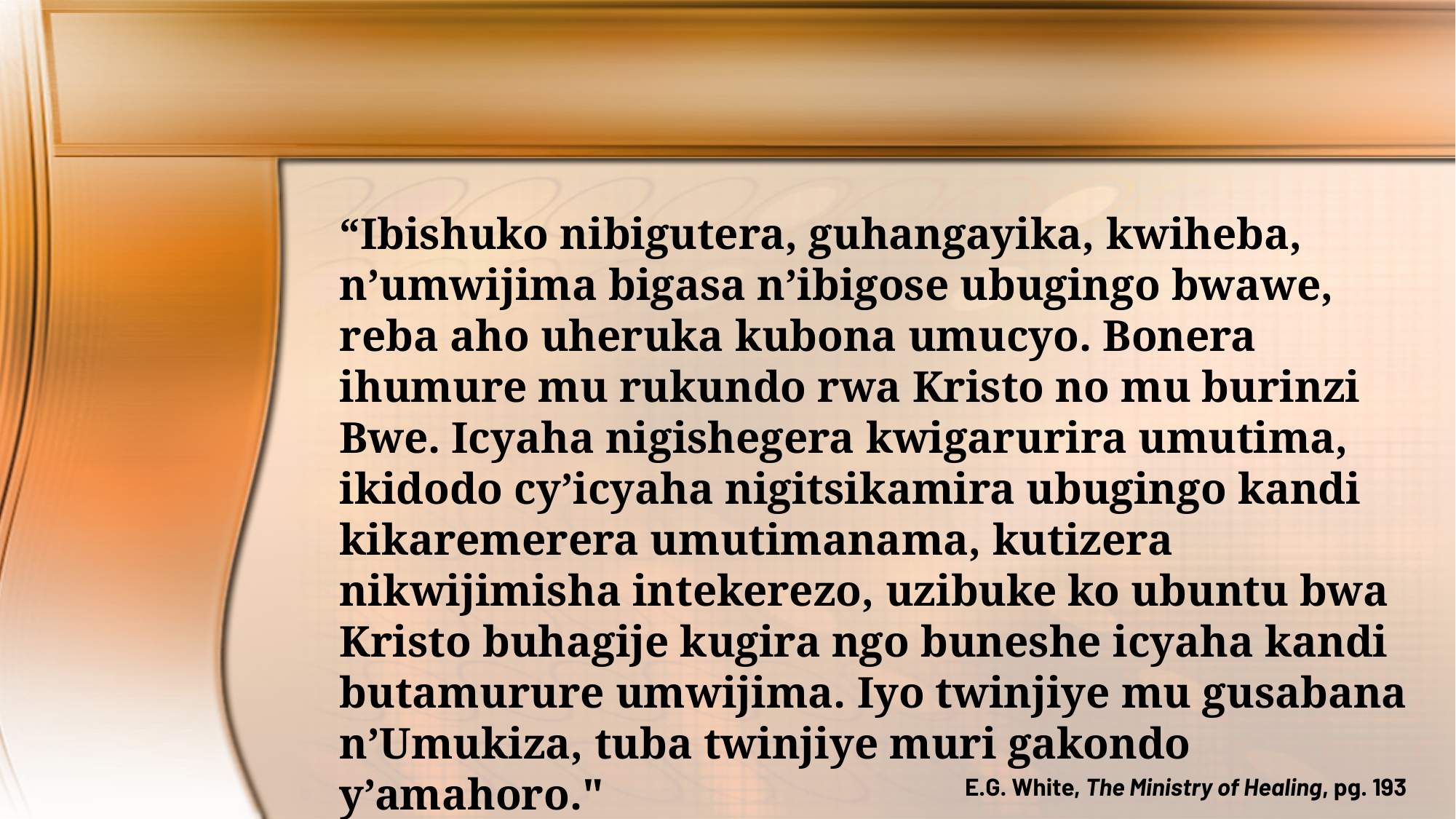

“Ibishuko nibigutera, guhangayika, kwiheba, n’umwijima bigasa n’ibigose ubugingo bwawe, reba aho uheruka kubona umucyo. Bonera ihumure mu rukundo rwa Kristo no mu burinzi Bwe. Icyaha nigishegera kwigarurira umutima, ikidodo cy’icyaha nigitsikamira ubugingo kandi kikaremerera umutimanama, kutizera nikwijimisha intekerezo, uzibuke ko ubuntu bwa Kristo buhagije kugira ngo buneshe icyaha kandi butamurure umwijima. Iyo twinjiye mu gusabana n’Umukiza, tuba twinjiye muri gakondo y’amahoro."
E.G. White, The Ministry of Healing, pg. 193